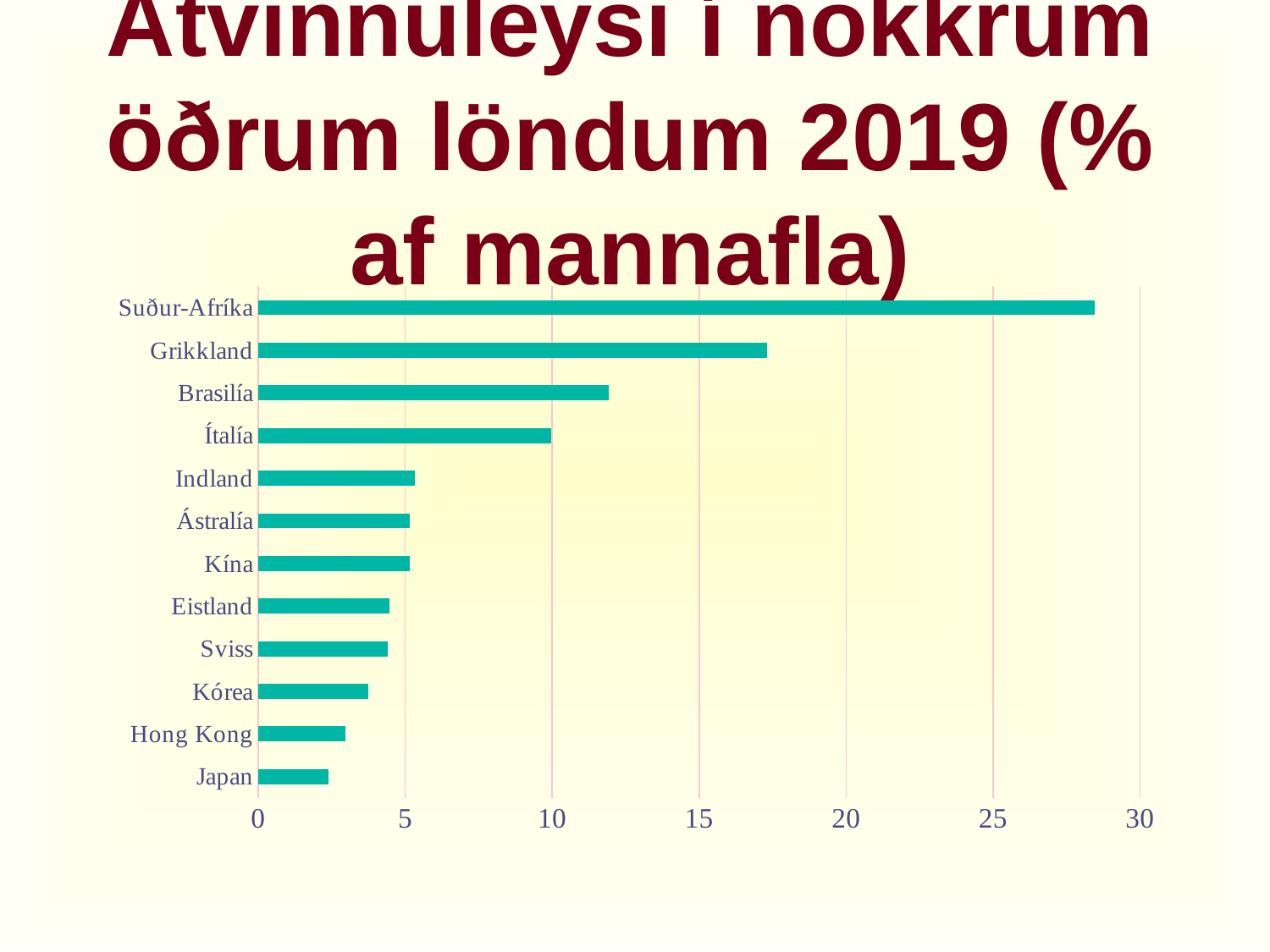

# Atvinnuleysi í nokkrum öðrum löndum 2019 (% af mannafla)

### Chart

| Category |  |
|---|---|
| Japan | 2.40000009536743 |
| Hong Kong | 2.96000003814697 |
| Kórea | 3.74589991569519 |
| Sviss | 4.39410018920898 |
| Eistland | 4.44820022583008 |
| Kína | 5.15000009536743 |
| Ástralía | 5.16279983520508 |
| Indland | 5.32969999313354 |
| Ítalía | 9.95139980316162 |
| Brasilía | 11.9333000183105 |
| Grikkland | 17.3129997253418 |
| Suður-Afríka | 28.4680995941162 |